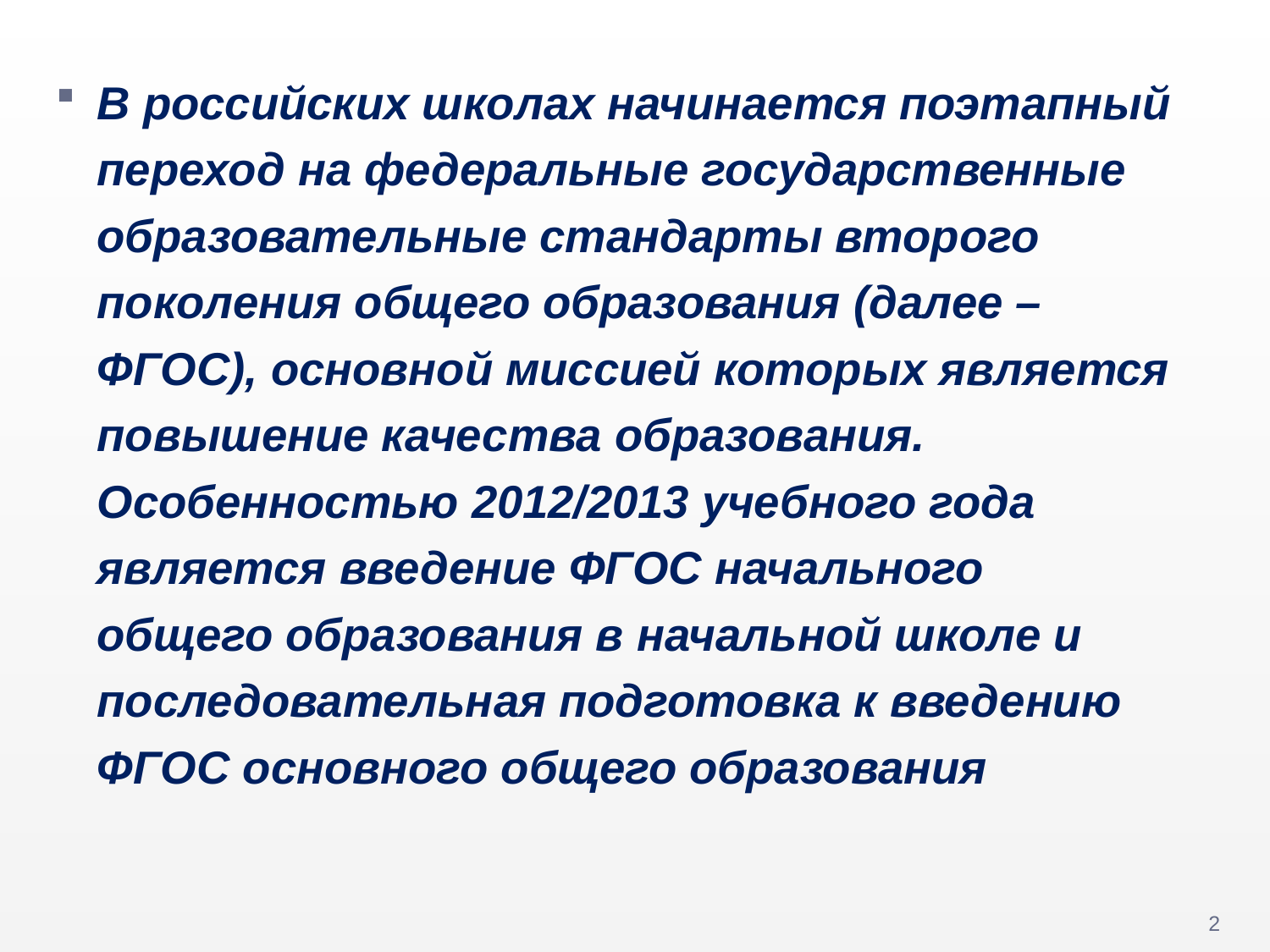

В российских школах начинается поэтапный переход на федеральные государственные образовательные стандарты второго поколения общего образования (далее – ФГОС), основной миссией которых является повышение качества образования. Особенностью 2012/2013 учебного года является введение ФГОС начального общего образования в начальной школе и последовательная подготовка к введению ФГОС основного общего образования

2